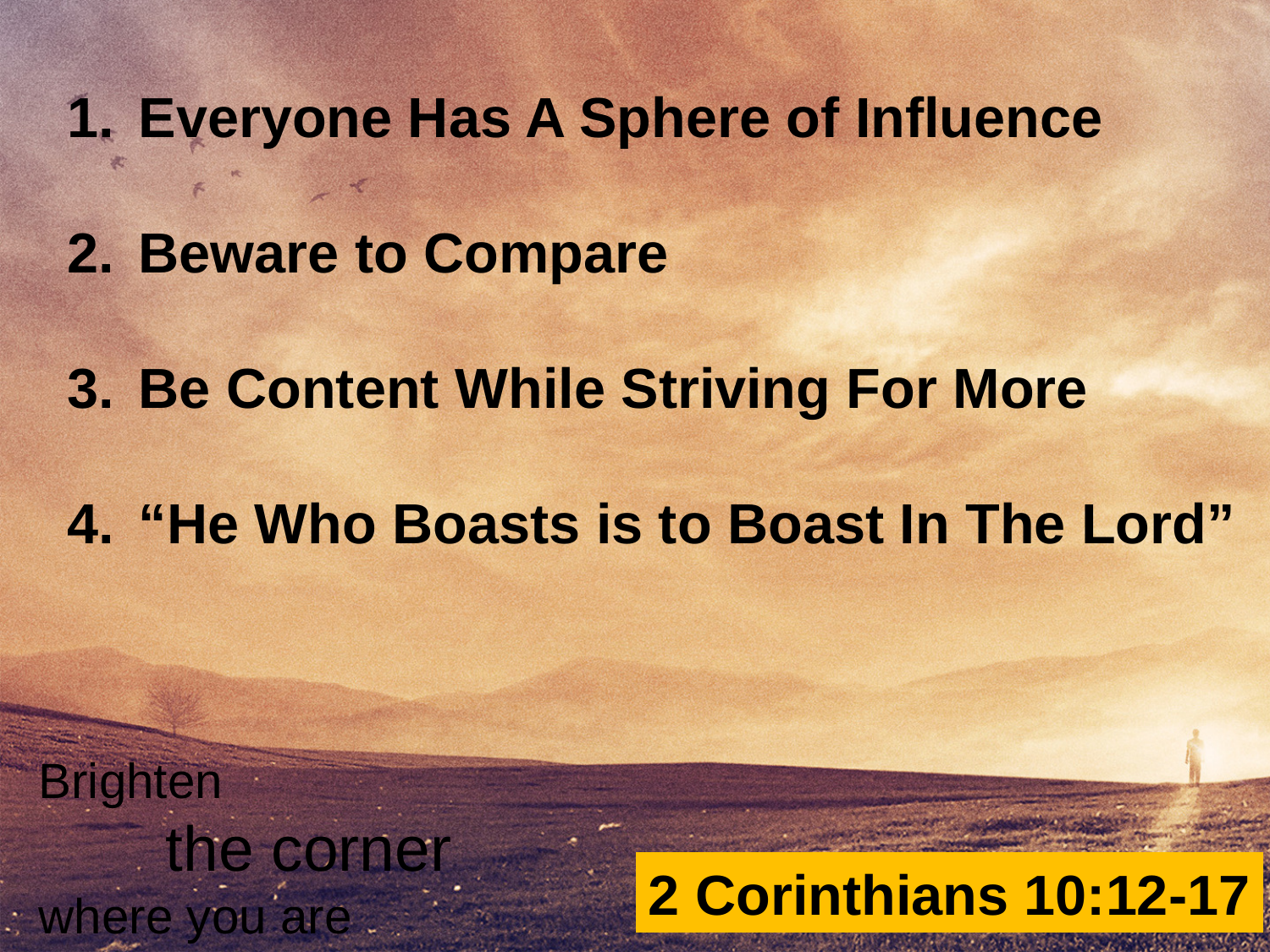

Everyone Has A Sphere of Influence

Beware to Compare

Be Content While Striving For More

“He Who Boasts is to Boast In The Lord”
Brighten
	the corner
where you are
2 Corinthians 10:12-17